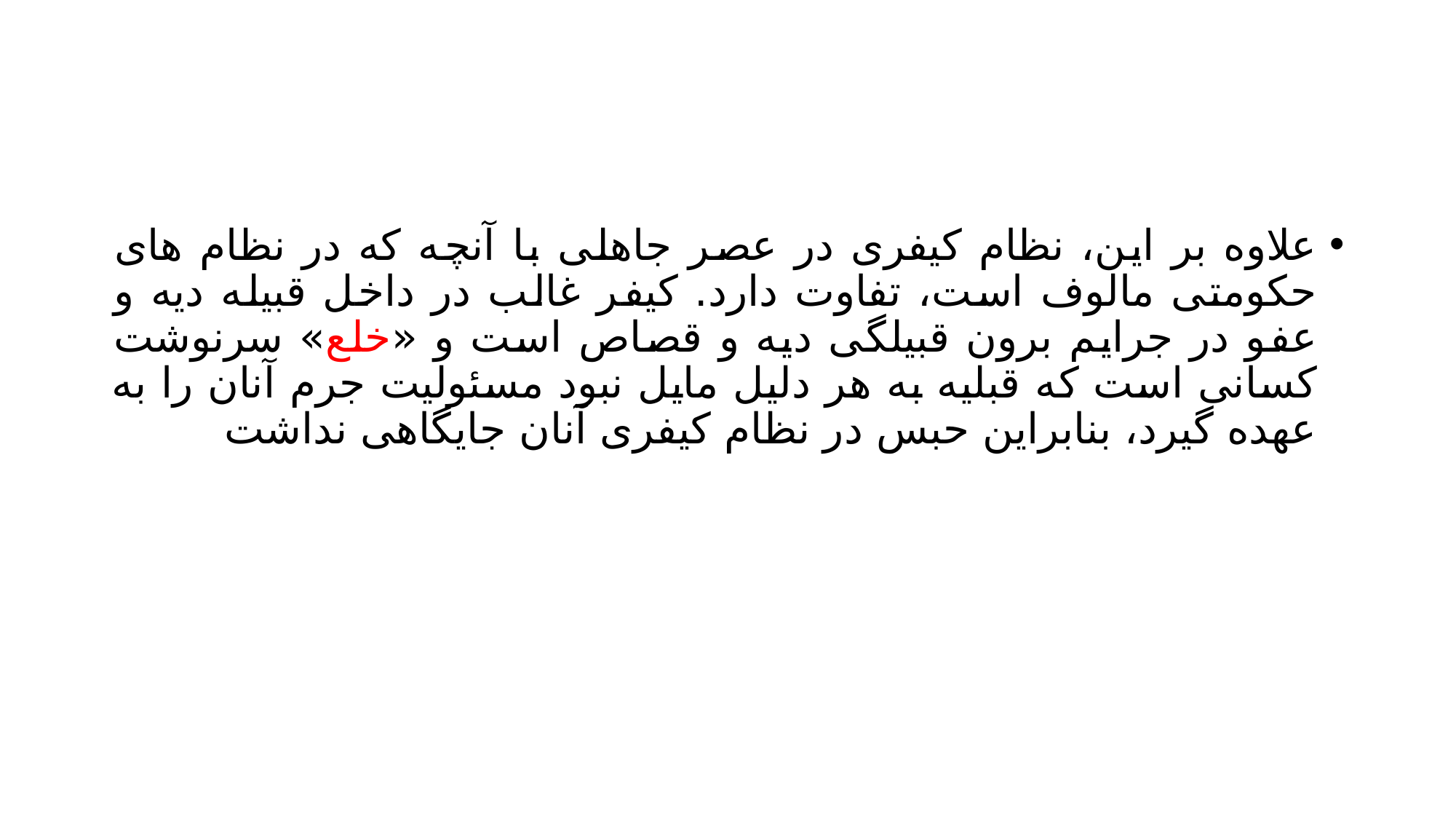

#
علاوه بر این، نظام کیفری در عصر جاهلی با آنچه که در نظام های حکومتی مالوف است، تفاوت دارد. کیفر غالب در داخل قبیله دیه و عفو در جرایم برون قبیلگی دیه و قصاص است و «خلع» سرنوشت کسانی است که قبلیه به هر دلیل مایل نبود مسئولیت جرم آنان را به عهده گیرد، بنابراین حبس در نظام کیفری آنان جایگاهی نداشت